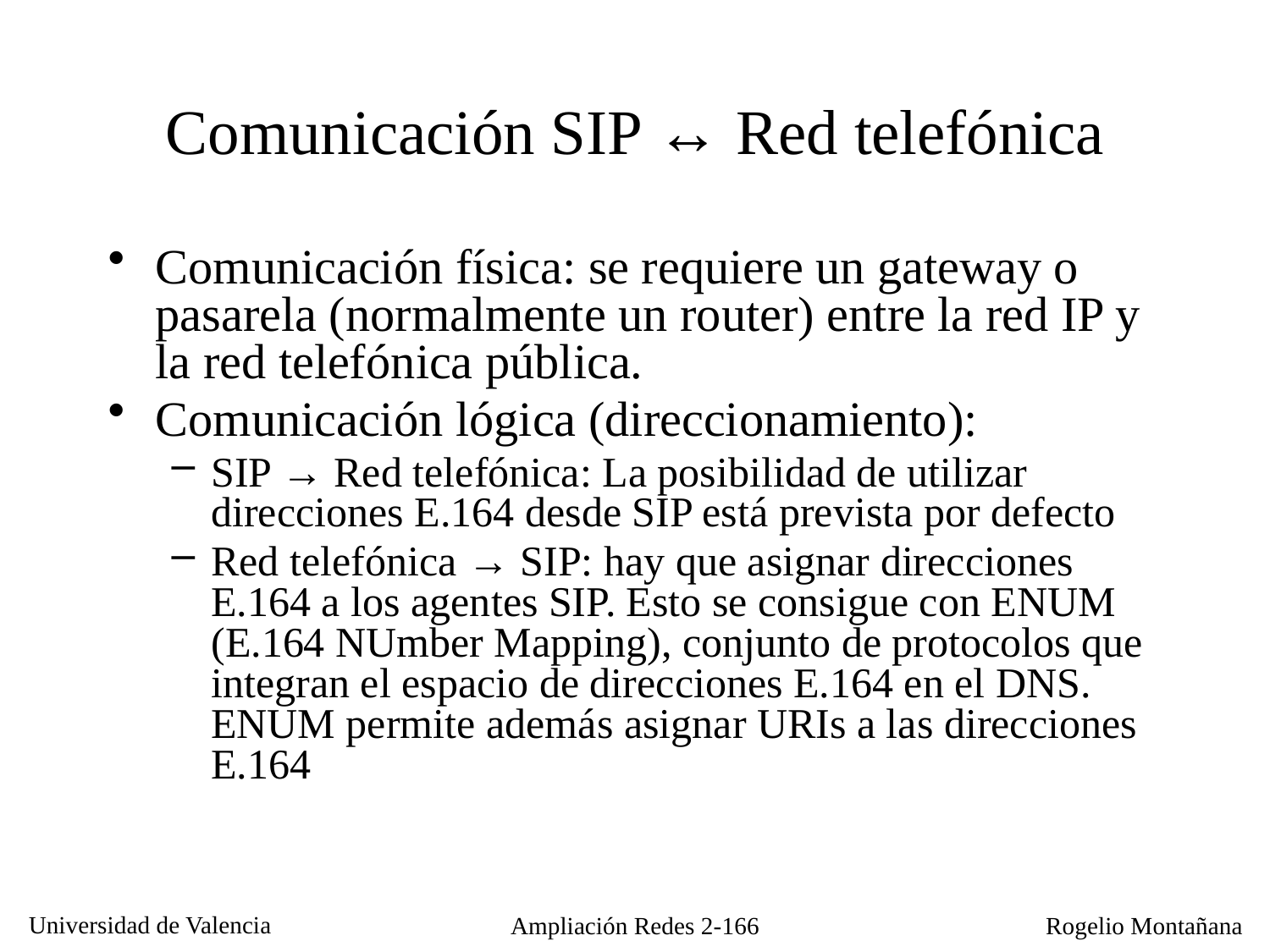

# Comunicación SIP ↔ Red telefónica
Comunicación física: se requiere un gateway o pasarela (normalmente un router) entre la red IP y la red telefónica pública.
Comunicación lógica (direccionamiento):
SIP → Red telefónica: La posibilidad de utilizar direcciones E.164 desde SIP está prevista por defecto
Red telefónica → SIP: hay que asignar direcciones E.164 a los agentes SIP. Esto se consigue con ENUM (E.164 NUmber Mapping), conjunto de protocolos que integran el espacio de direcciones E.164 en el DNS. ENUM permite además asignar URIs a las direcciones E.164
Ampliación Redes 2-166